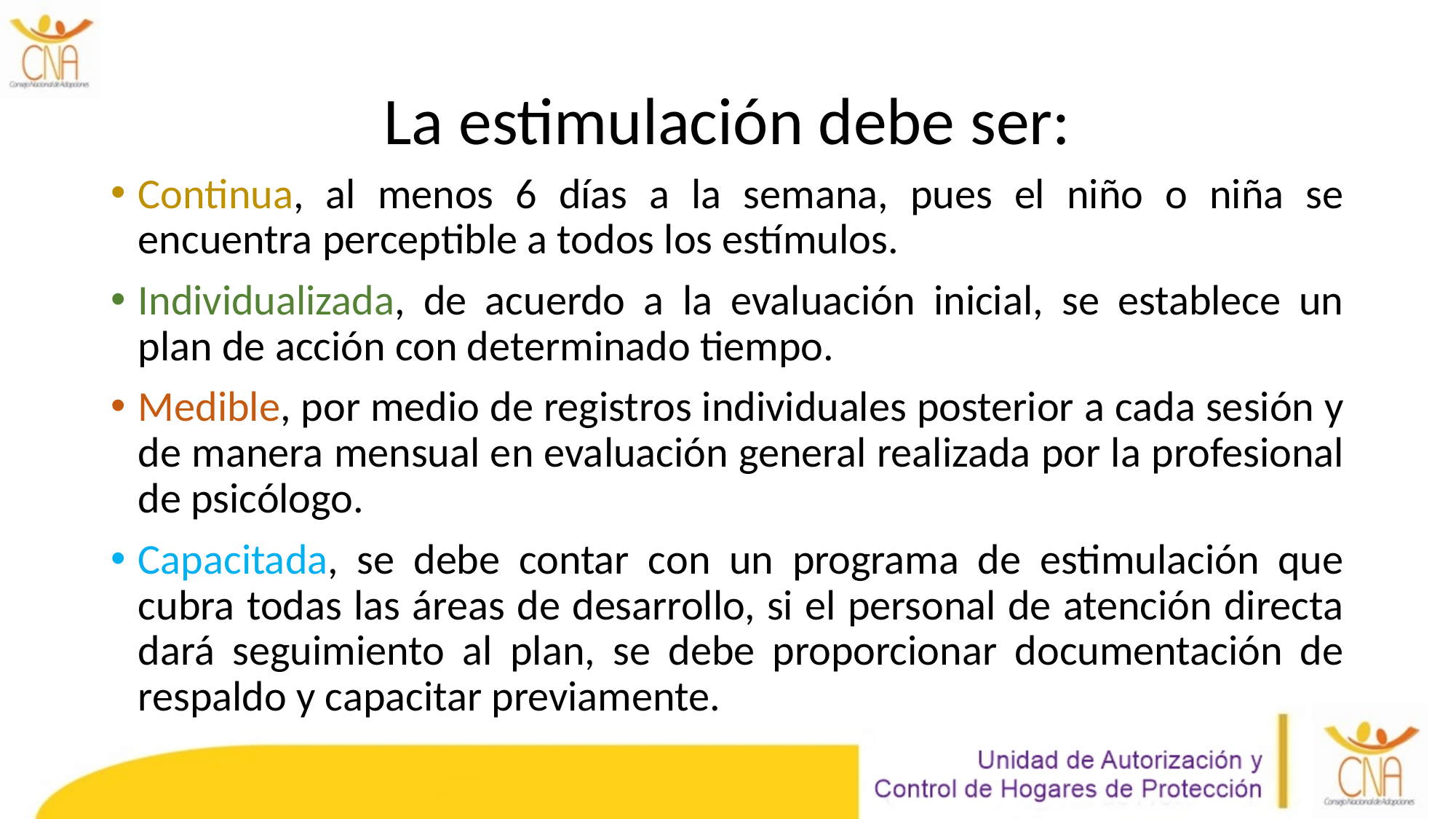

# La estimulación debe ser:
Continua, al menos 6 días a la semana, pues el niño o niña se encuentra perceptible a todos los estímulos.
Individualizada, de acuerdo a la evaluación inicial, se establece un plan de acción con determinado tiempo.
Medible, por medio de registros individuales posterior a cada sesión y de manera mensual en evaluación general realizada por la profesional de psicólogo.
Capacitada, se debe contar con un programa de estimulación que cubra todas las áreas de desarrollo, si el personal de atención directa dará seguimiento al plan, se debe proporcionar documentación de respaldo y capacitar previamente.